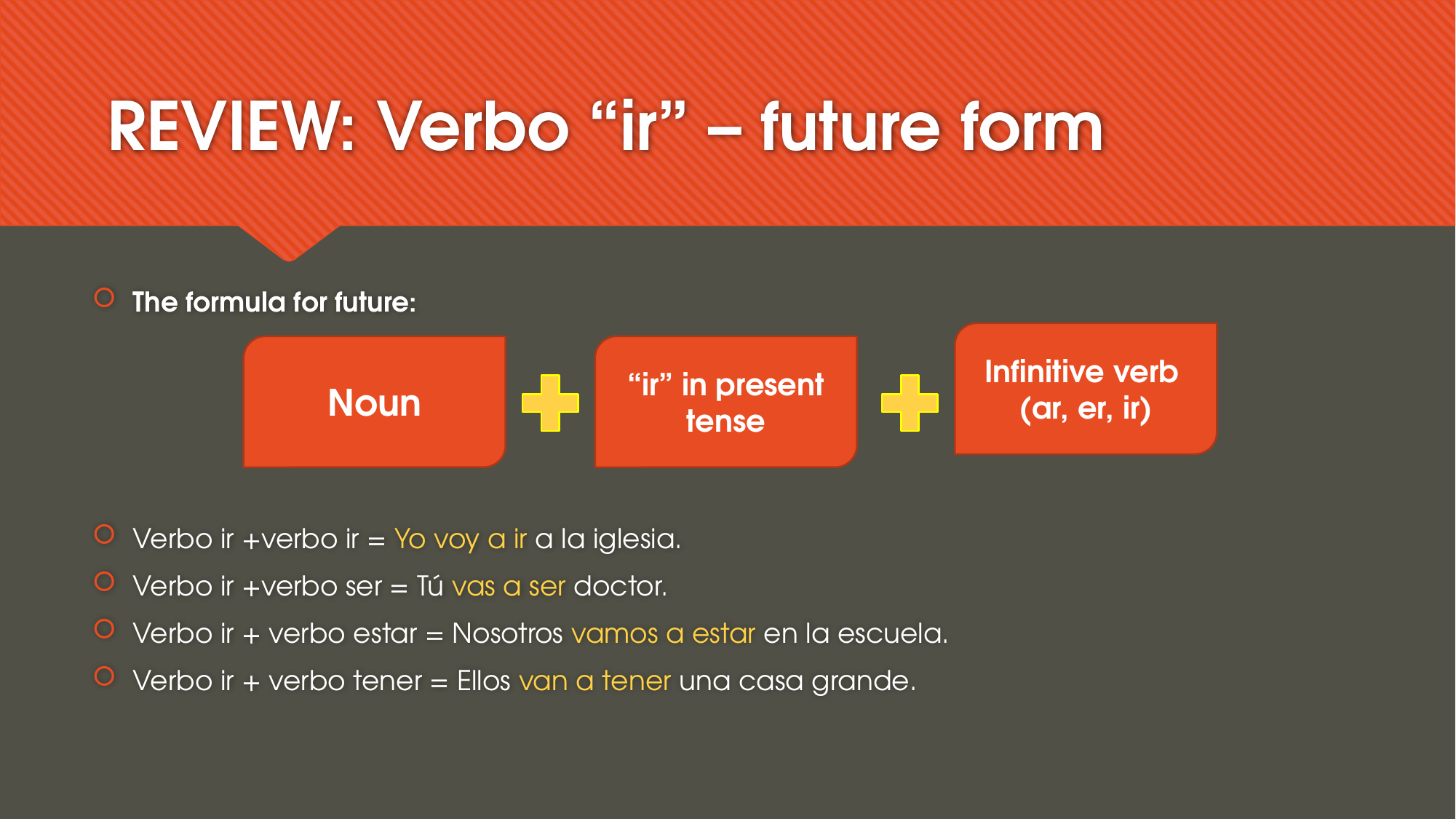

# REVIEW: Verbo “ir” – future form
The formula for future:

Verbo ir +verbo ir = Yo voy a ir a la iglesia.
Verbo ir +verbo ser = Tú vas a ser doctor.
Verbo ir + verbo estar = Nosotros vamos a estar en la escuela.
Verbo ir + verbo tener = Ellos van a tener una casa grande.

Infinitive verb
(ar, er, ir)
“ir” in present tense
Noun